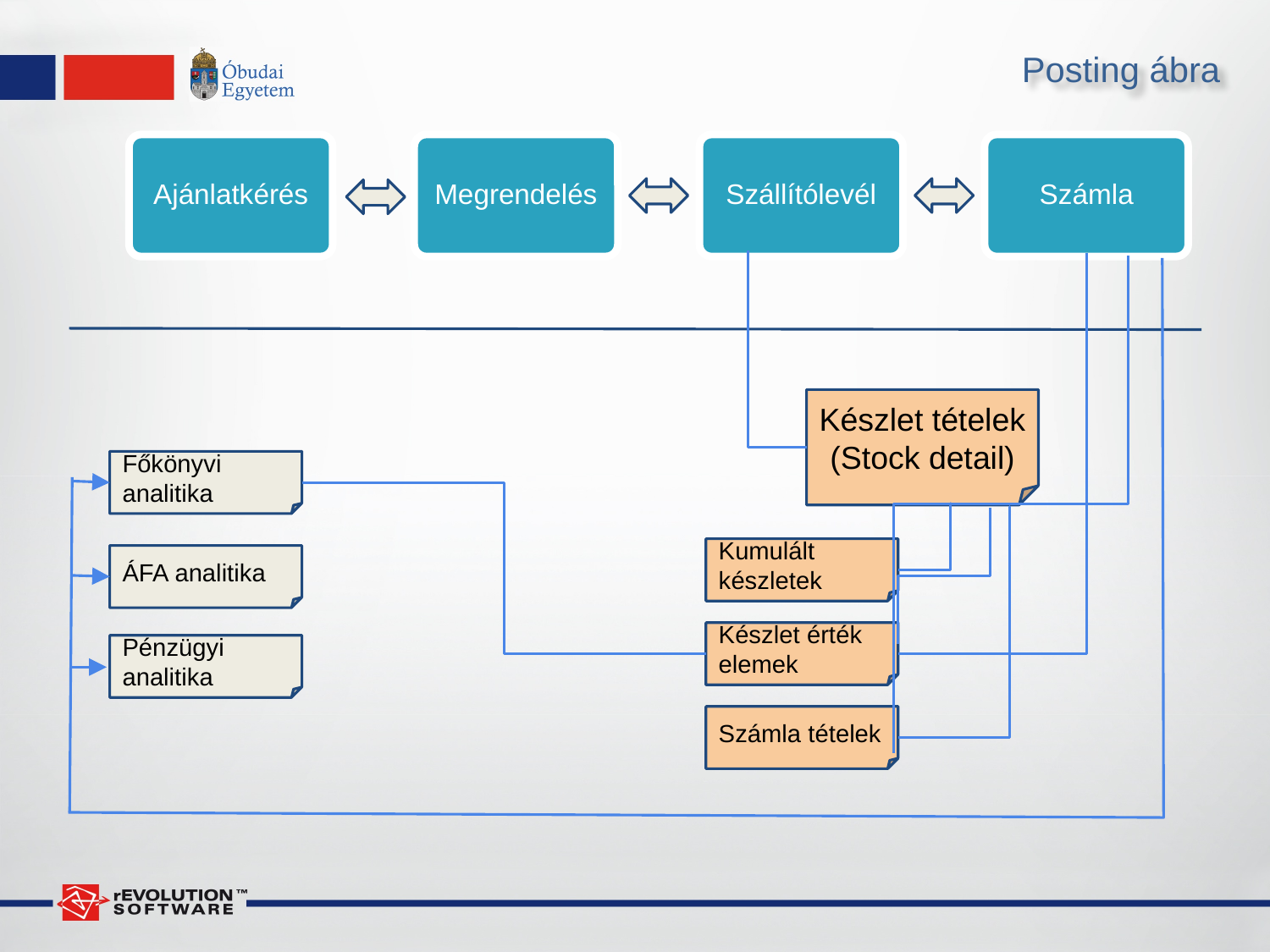

# Posting ábra

Ajánlatkérés
Megrendelés
Szállítólevél
Számla

Készlet tételek
(Stock detail)
Főkönyvi analitika

Kumulált készletek
ÁFA analitika
Készlet érték elemek
Pénzügyi analitika
Számla tételek